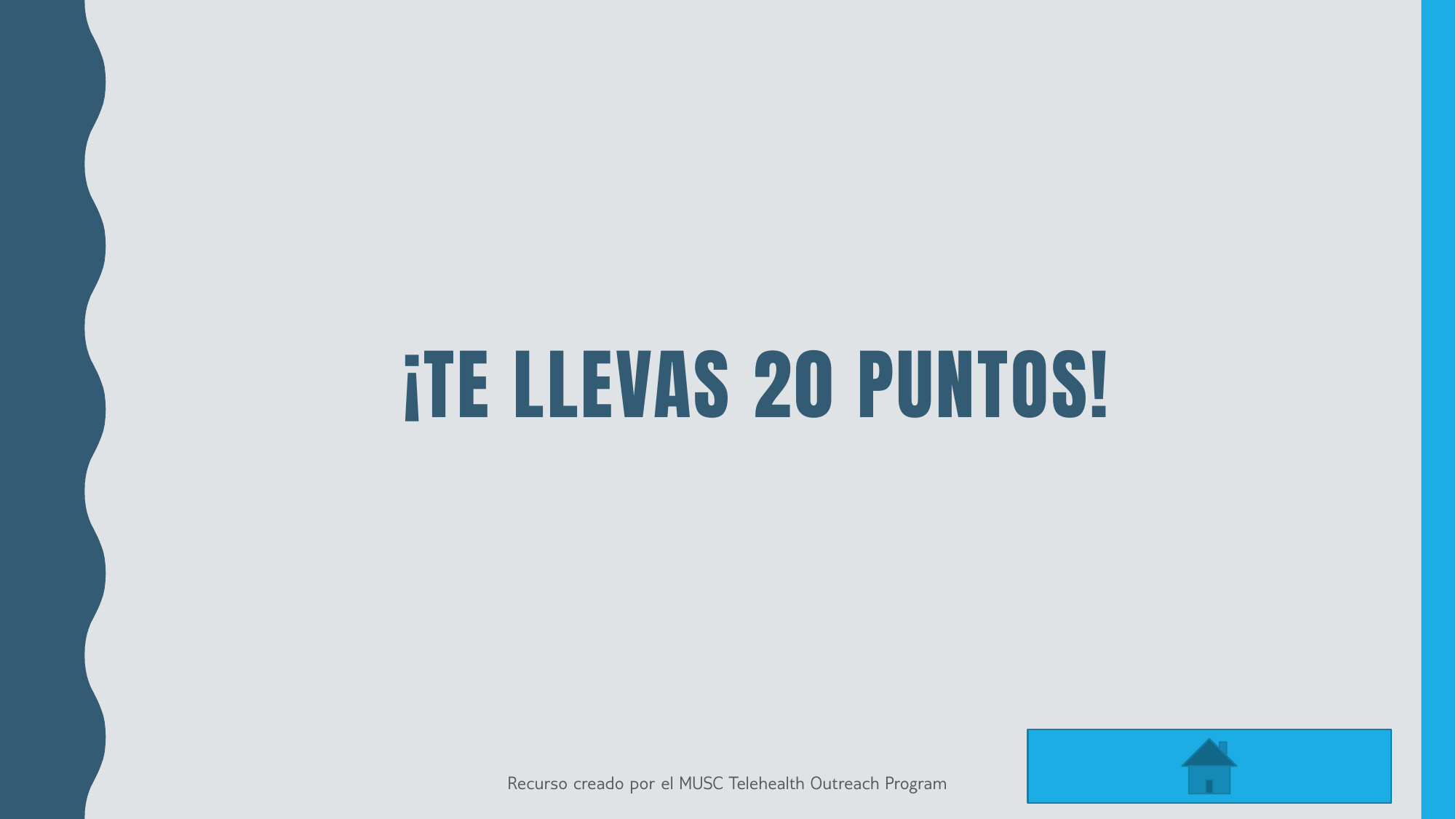

# ¡TE LLEVAS 20 PUNTOS!
Recurso creado por el MUSC Telehealth Outreach Program